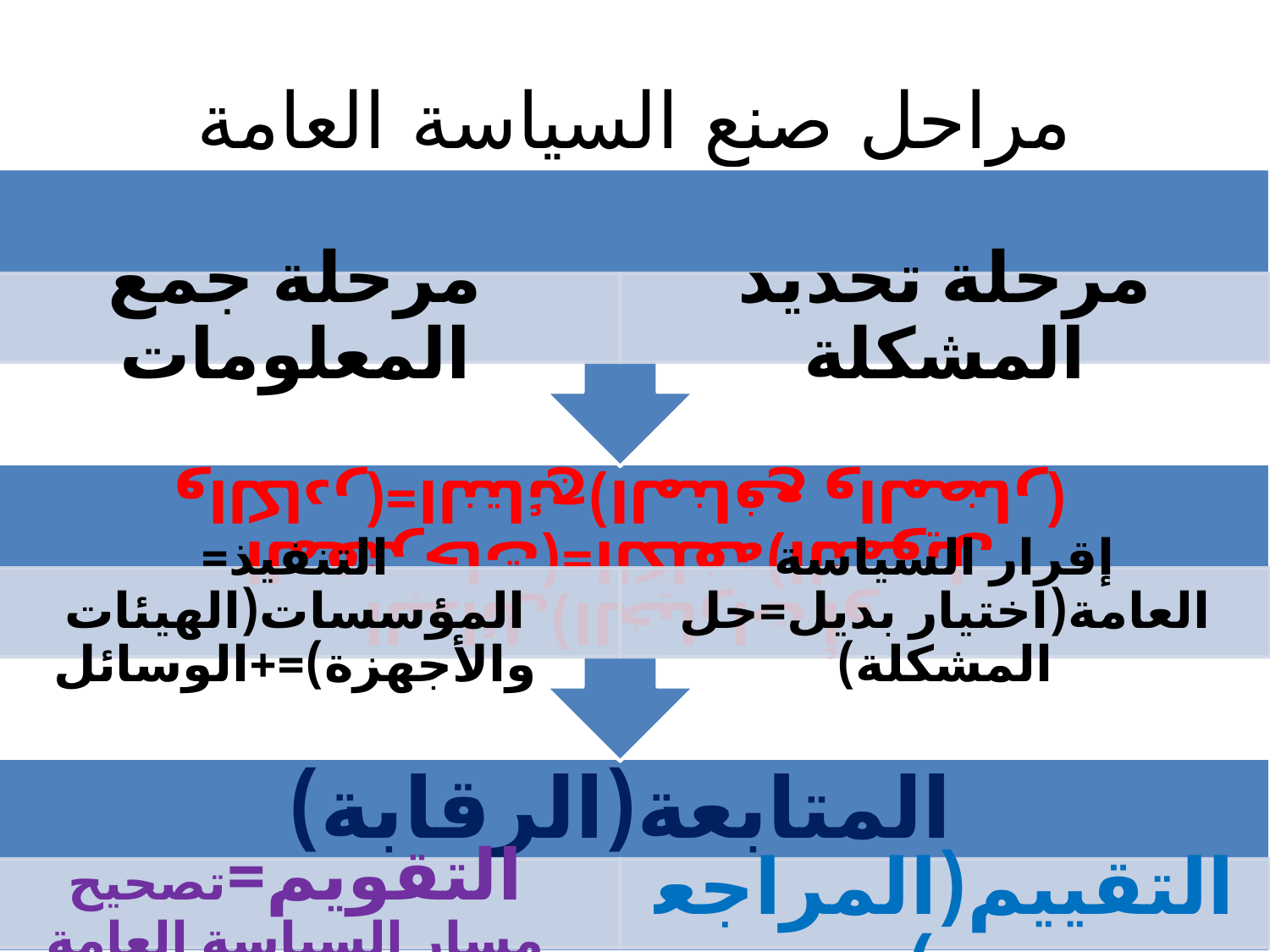

# مراحل صنع السياسة العامة
المتابعة(الرقابة)
التقويم=تصحيح مسار السياسة العامة
                      التقييم(المراجعة)
البدائل(الخيارات أو المقترحات)=الكلفة(التمويل والكادر)=النتائج(المنافع والمضار)
التنفيذ= المؤسسات(الهيئات والأجهزة)=+الوسائل
إقرار السياسة العامة(اختيار بديل=حل المشكلة)

مرحلة جمع المعلومات
مرحلة تحديد المشكلة